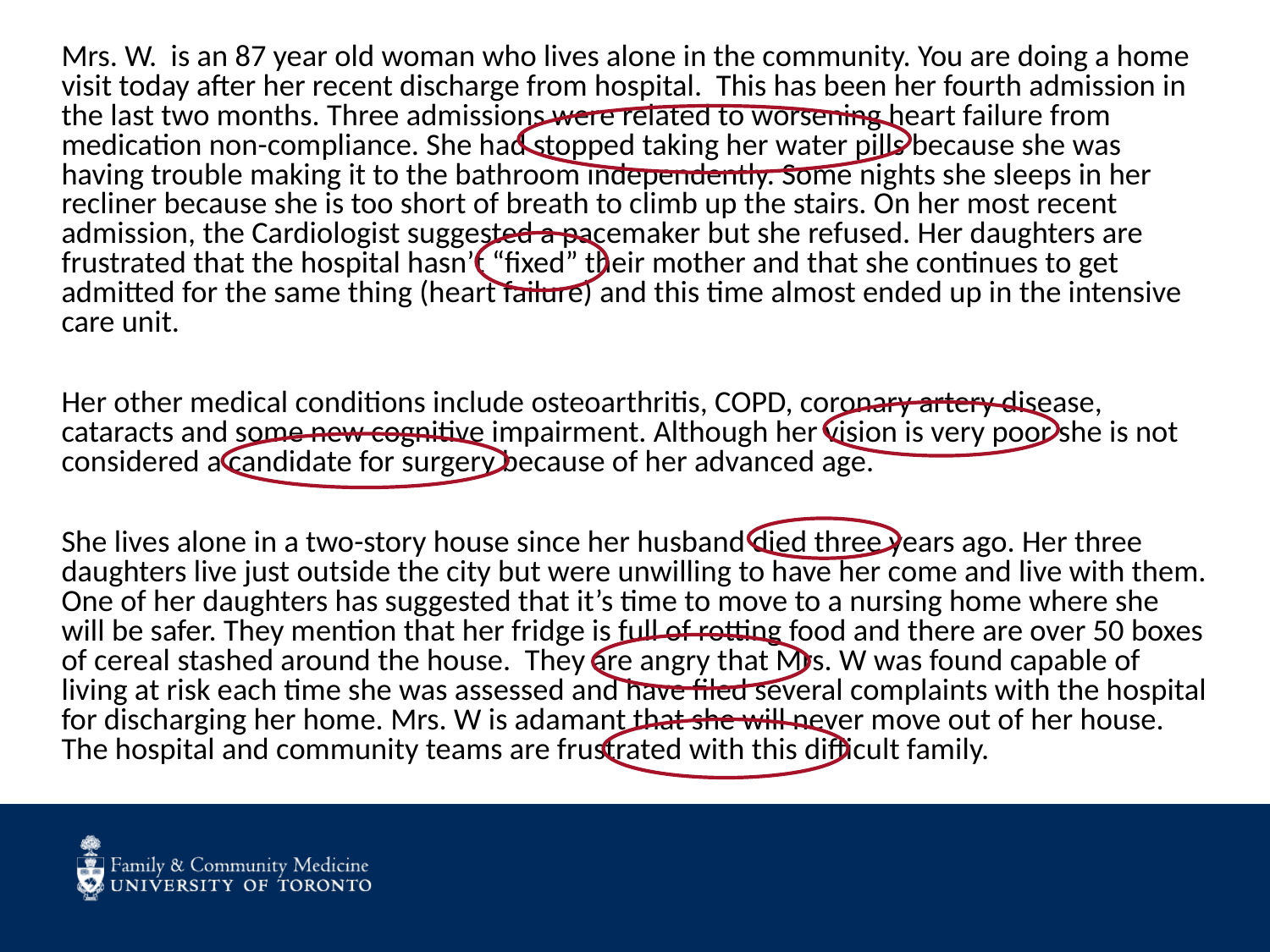

Mrs. W.  is an 87 year old woman who lives alone in the community. You are doing a home visit today after her recent discharge from hospital.  This has been her fourth admission in the last two months. Three admissions were related to worsening heart failure from medication non-compliance. She had stopped taking her water pills because she was having trouble making it to the bathroom independently. Some nights she sleeps in her recliner because she is too short of breath to climb up the stairs. On her most recent admission, the Cardiologist suggested a pacemaker but she refused. Her daughters are frustrated that the hospital hasn’t “fixed” their mother and that she continues to get admitted for the same thing (heart failure) and this time almost ended up in the intensive care unit.

Her other medical conditions include osteoarthritis, COPD, coronary artery disease, cataracts and some new cognitive impairment. Although her vision is very poor she is not considered a candidate for surgery because of her advanced age.

She lives alone in a two-story house since her husband died three years ago. Her three daughters live just outside the city but were unwilling to have her come and live with them. One of her daughters has suggested that it’s time to move to a nursing home where she will be safer. They mention that her fridge is full of rotting food and there are over 50 boxes of cereal stashed around the house.  They are angry that Mrs. W was found capable of living at risk each time she was assessed and have filed several complaints with the hospital for discharging her home. Mrs. W is adamant that she will never move out of her house. The hospital and community teams are frustrated with this difficult family.